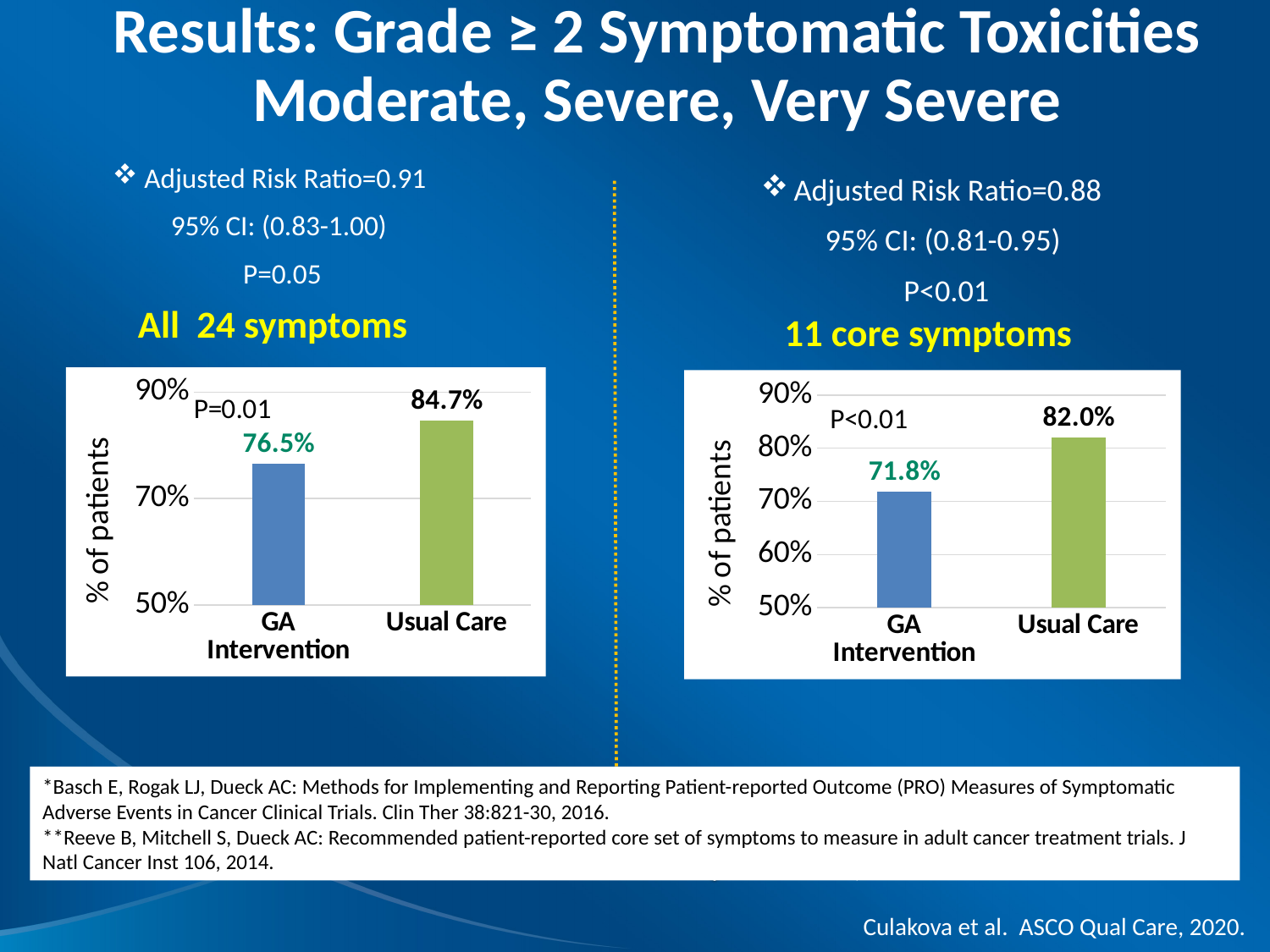

Results: Grade ≥ 2 Symptomatic Toxicities
Moderate, Severe, Very Severe
Adjusted Risk Ratio=0.91
   95% CI: (0.83-1.00)
    P=0.05

Adjusted Risk Ratio=0.88
   95% CI: (0.81-0.95)
    P<0.01
All  24 symptoms
11 core symptoms

### Chart: P=0.01

| Category | Grade 2-4 (all) |
|---|---|
| GA Intervention | 0.765 |
| Usual Care | 0.847 |

### Chart: P<0.01

| Category | Grade 2-4 (all) |
|---|---|
| GA Intervention | 0.718 |
| Usual Care | 0.82 |
*Basch E, Rogak LJ, Dueck AC: Methods for Implementing and Reporting Patient-reported Outcome (PRO) Measures of Symptomatic Adverse Events in Cancer Clinical Trials. Clin Ther 38:821-30, 2016.
**Reeve B, Mitchell S, Dueck AC: Recommended patient-reported core set of symptoms to measure in adult cancer treatment trials. J Natl Cancer Inst 106, 2014.
Culakova et al.  ASCO Qual Care, 2020.